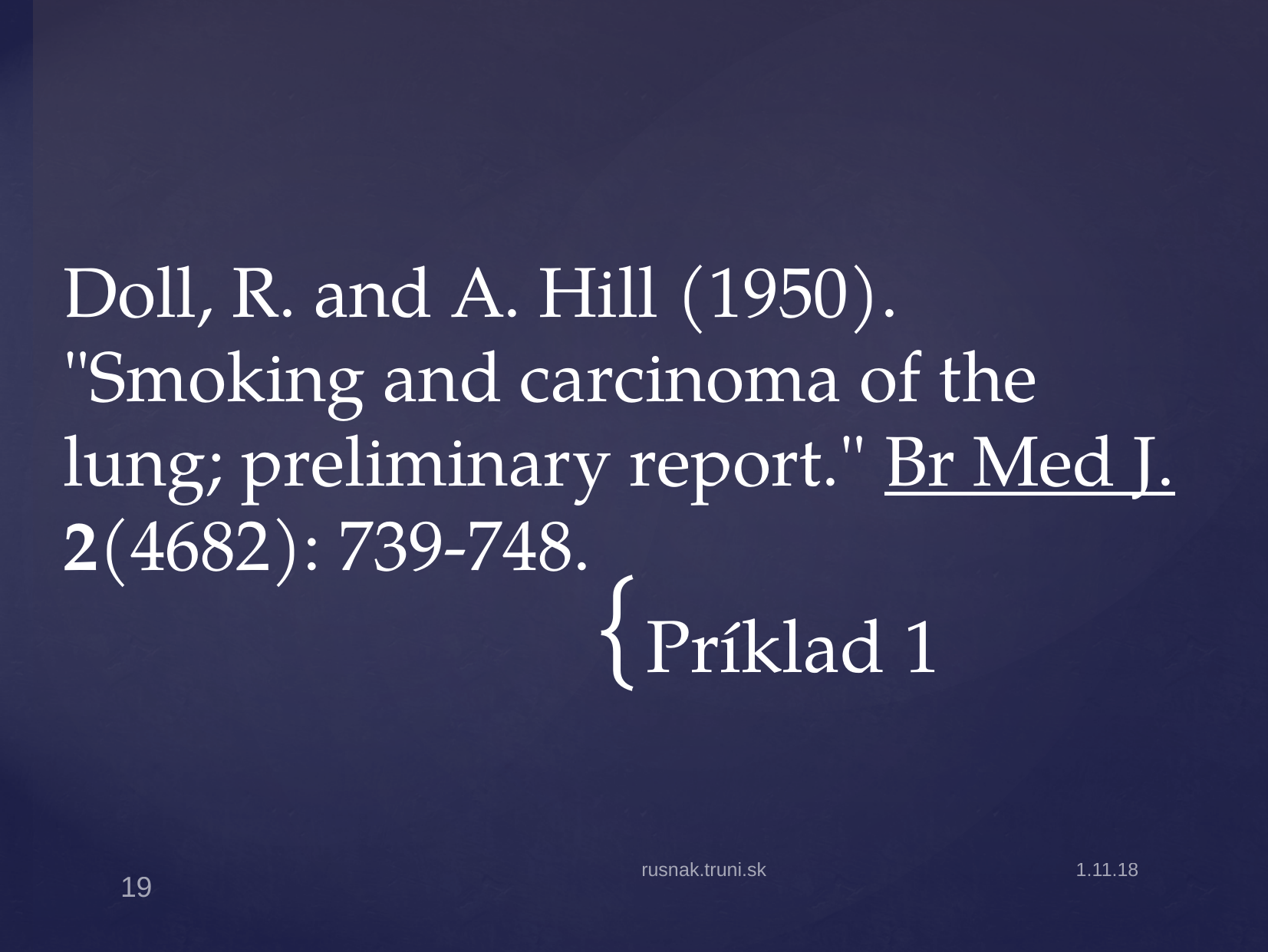

# Doll, R. and A. Hill (1950). "Smoking and carcinoma of the lung; preliminary report." Br Med J. 2(4682): 739-748.
Príklad 1
rusnak.truni.sk
1.11.18
19